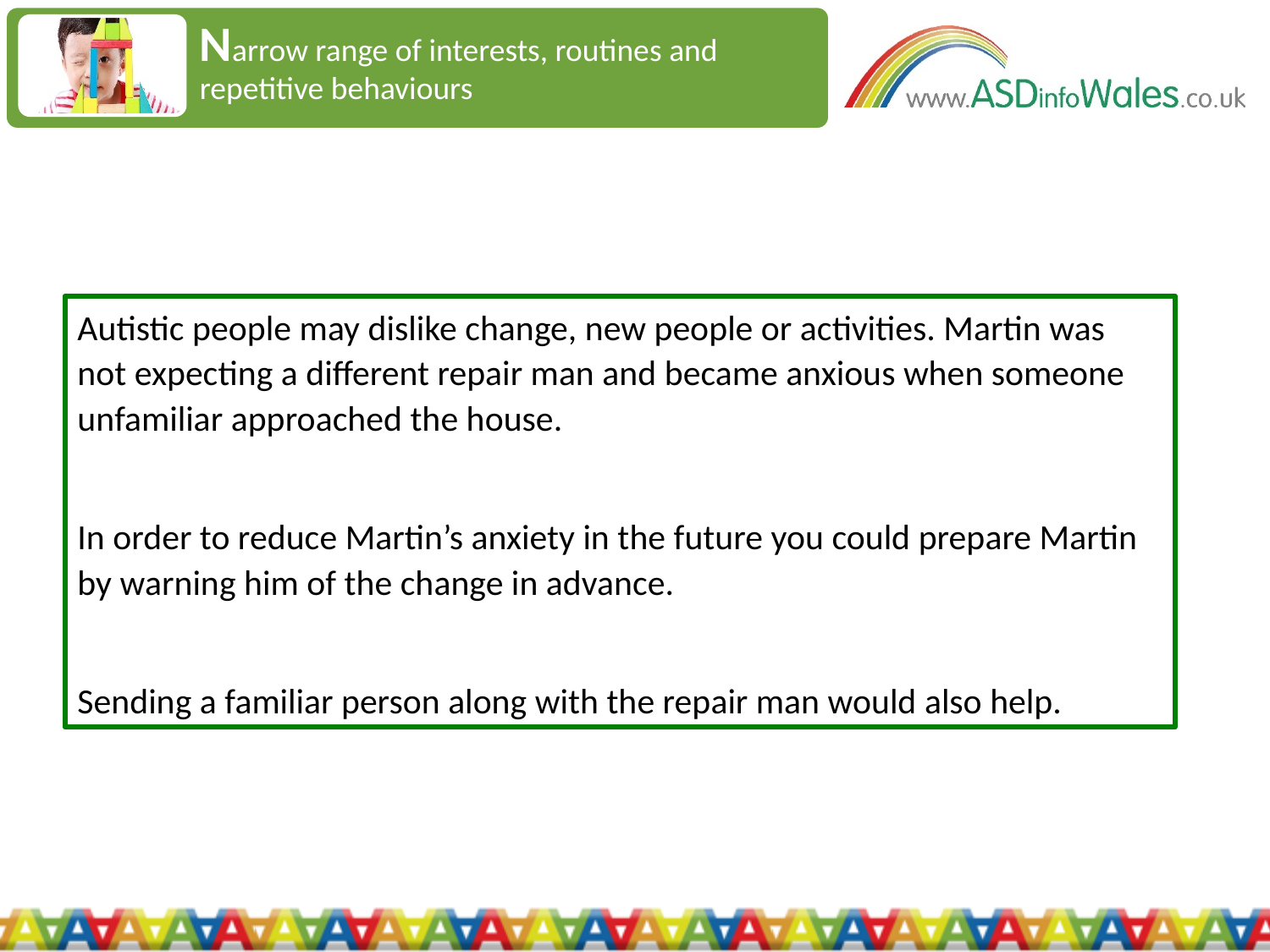

Narrow range of interests, routines and repetitive behaviours

Autistic people may dislike change, new people or activities. Martin was not expecting a different repair man and became anxious when someone unfamiliar approached the house.

In order to reduce Martin’s anxiety in the future you could prepare Martin by warning him of the change in advance.

Sending a familiar person along with the repair man would also help.